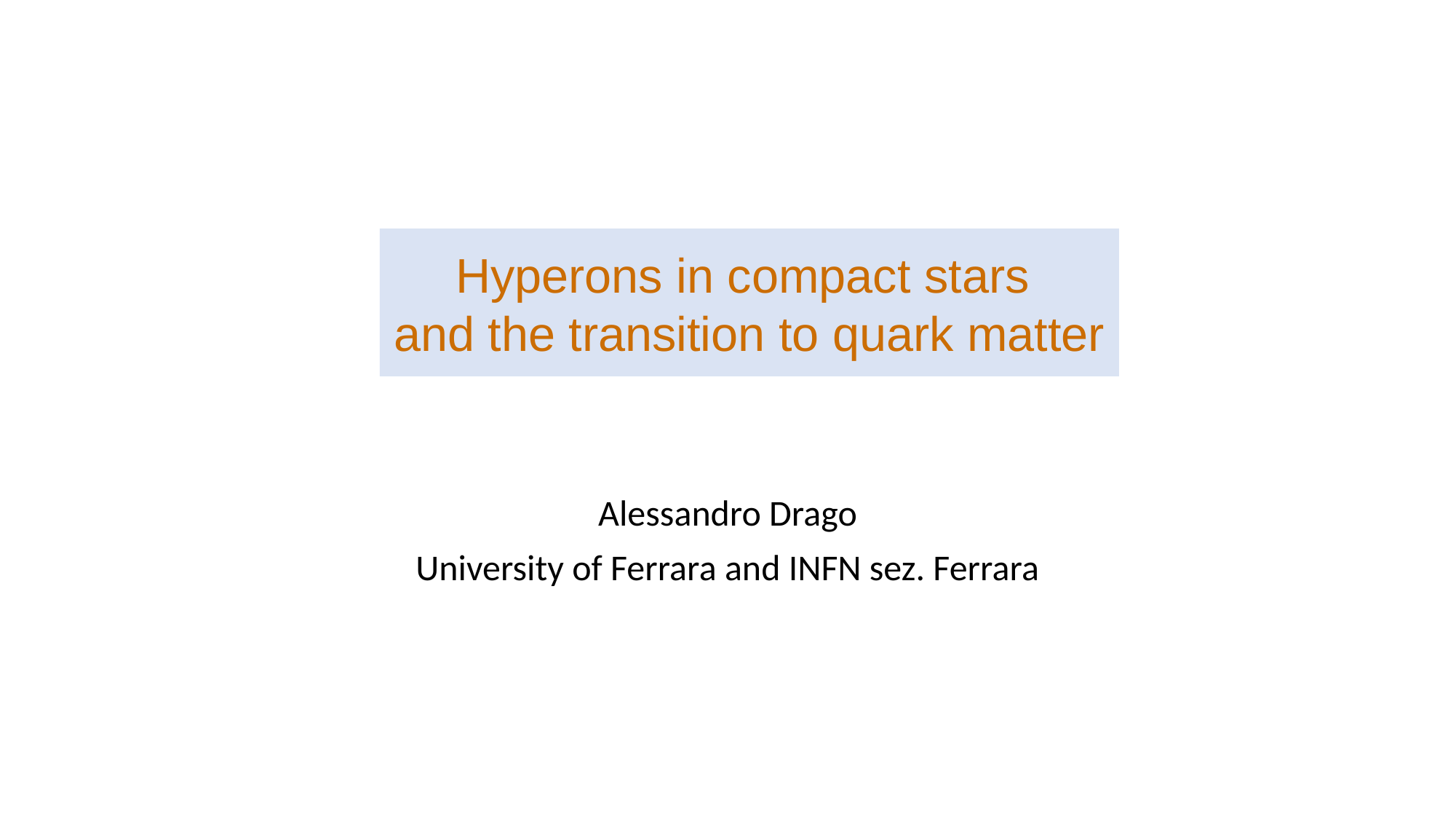

# Hyperons in compact stars and the transition to quark matter

Alessandro Drago
University of Ferrara and INFN sez. Ferrara